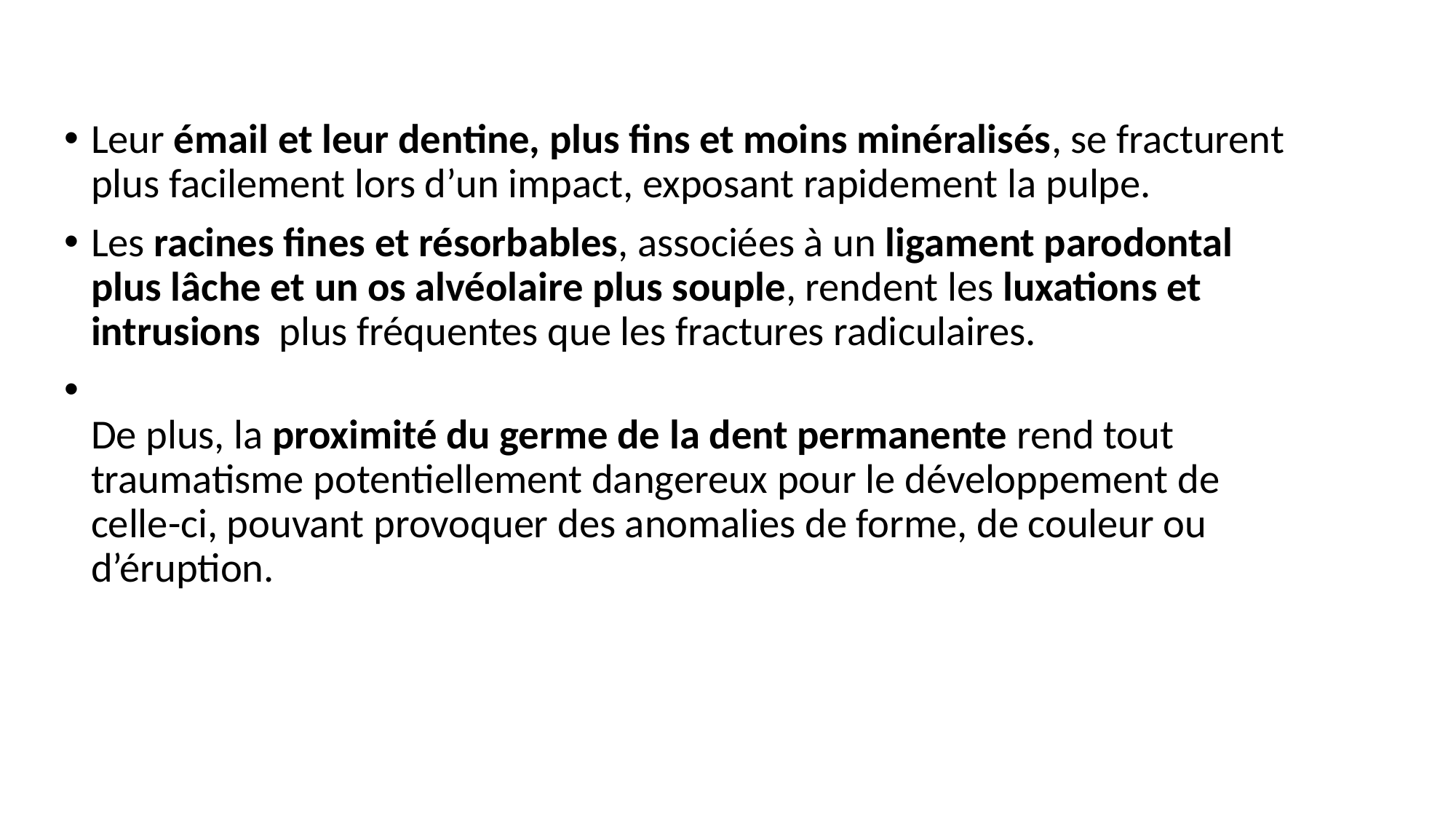

Leur émail et leur dentine, plus fins et moins minéralisés, se fracturent plus facilement lors d’un impact, exposant rapidement la pulpe.
Les racines fines et résorbables, associées à un ligament parodontal plus lâche et un os alvéolaire plus souple, rendent les luxations et intrusions  plus fréquentes que les fractures radiculaires.
De plus, la proximité du germe de la dent permanente rend tout traumatisme potentiellement dangereux pour le développement de celle-ci, pouvant provoquer des anomalies de forme, de couleur ou d’éruption.